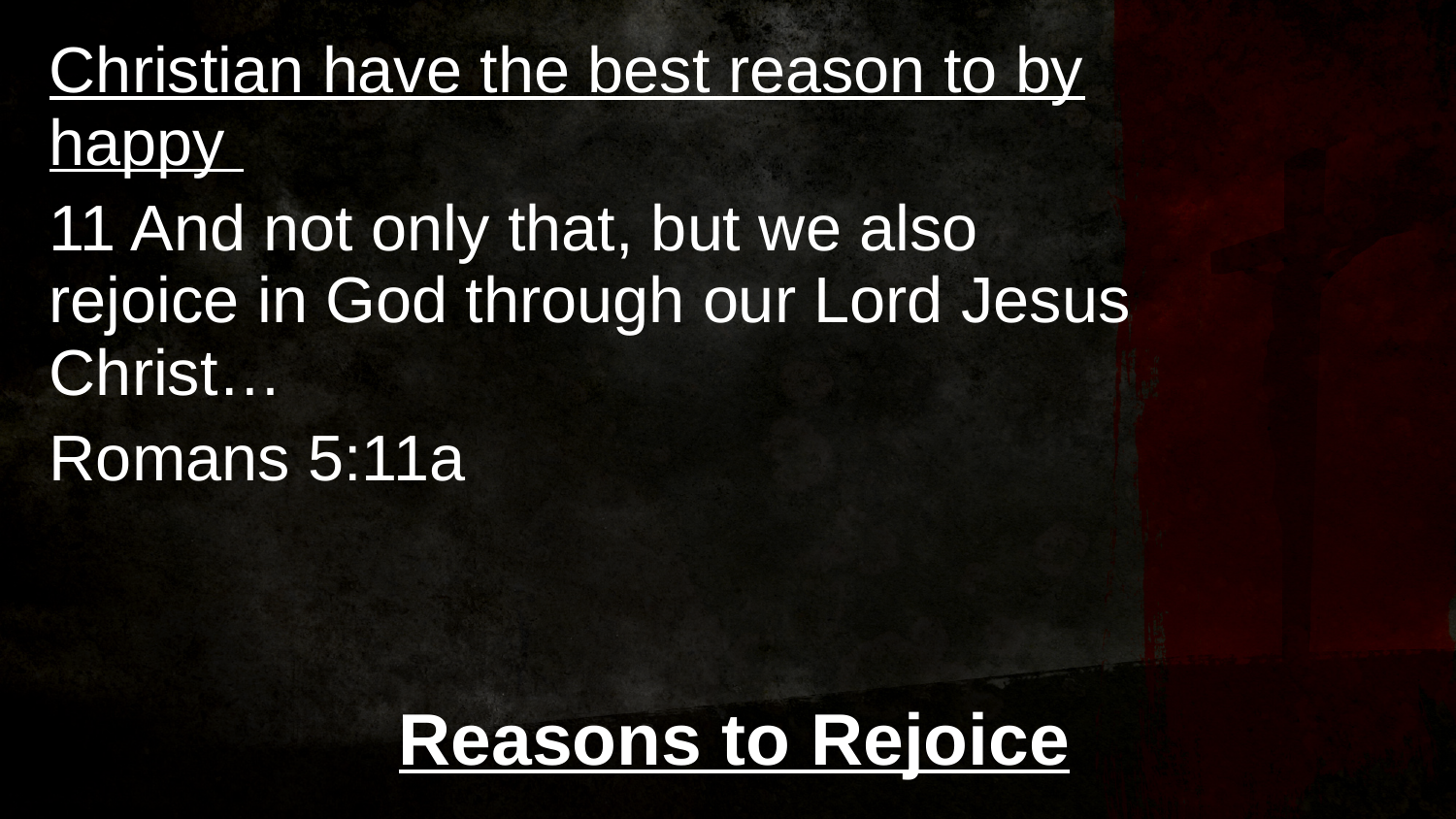

Christian have the best reason to by happy
11 And not only that, but we also rejoice in God through our Lord Jesus Christ…
Romans 5:11a
Reasons to Rejoice